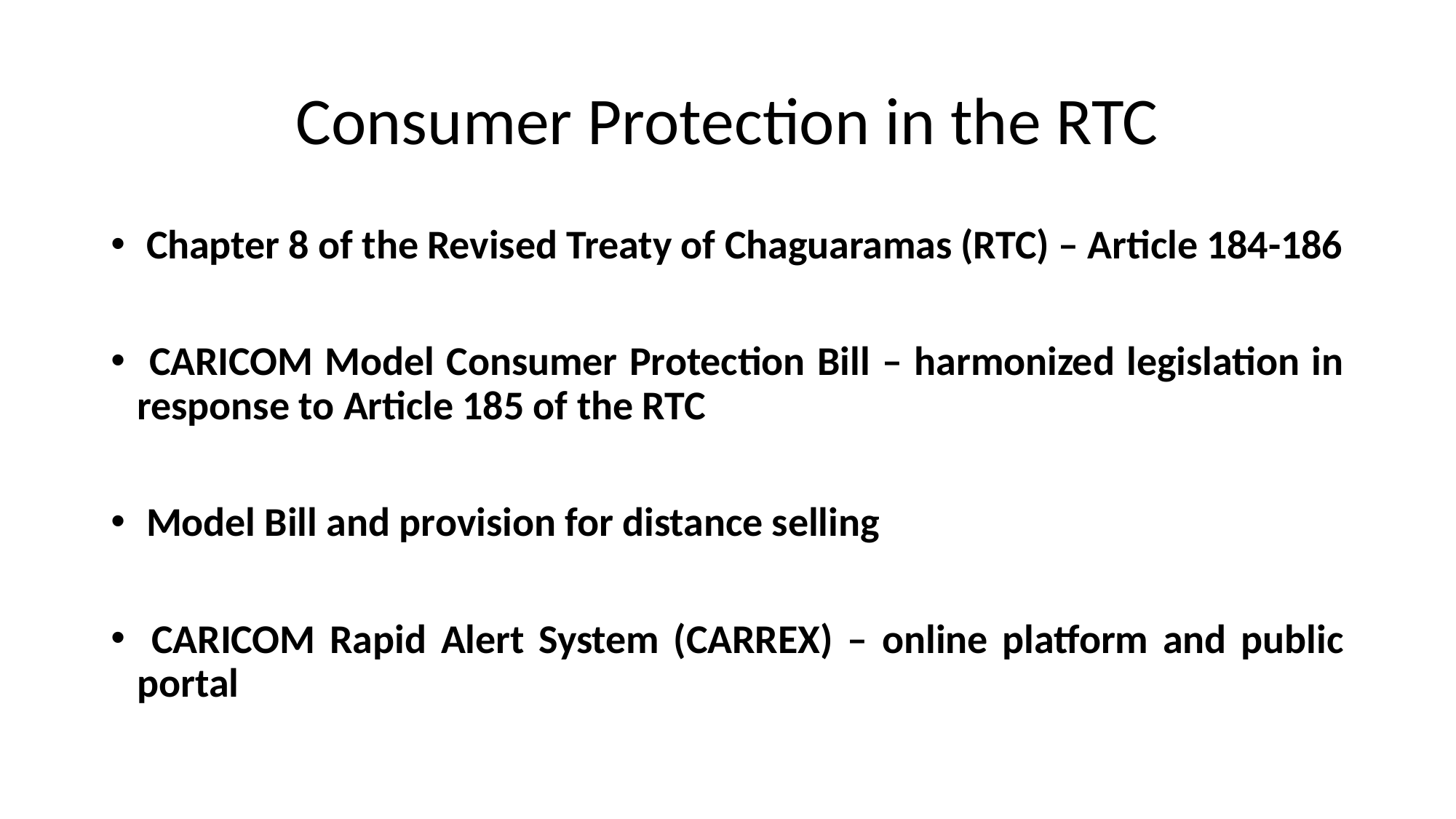

# Consumer Protection in the RTC
 Chapter 8 of the Revised Treaty of Chaguaramas (RTC) – Article 184-186

 CARICOM Model Consumer Protection Bill – harmonized legislation in response to Article 185 of the RTC

 Model Bill and provision for distance selling

 CARICOM Rapid Alert System (CARREX) – online platform and public portal